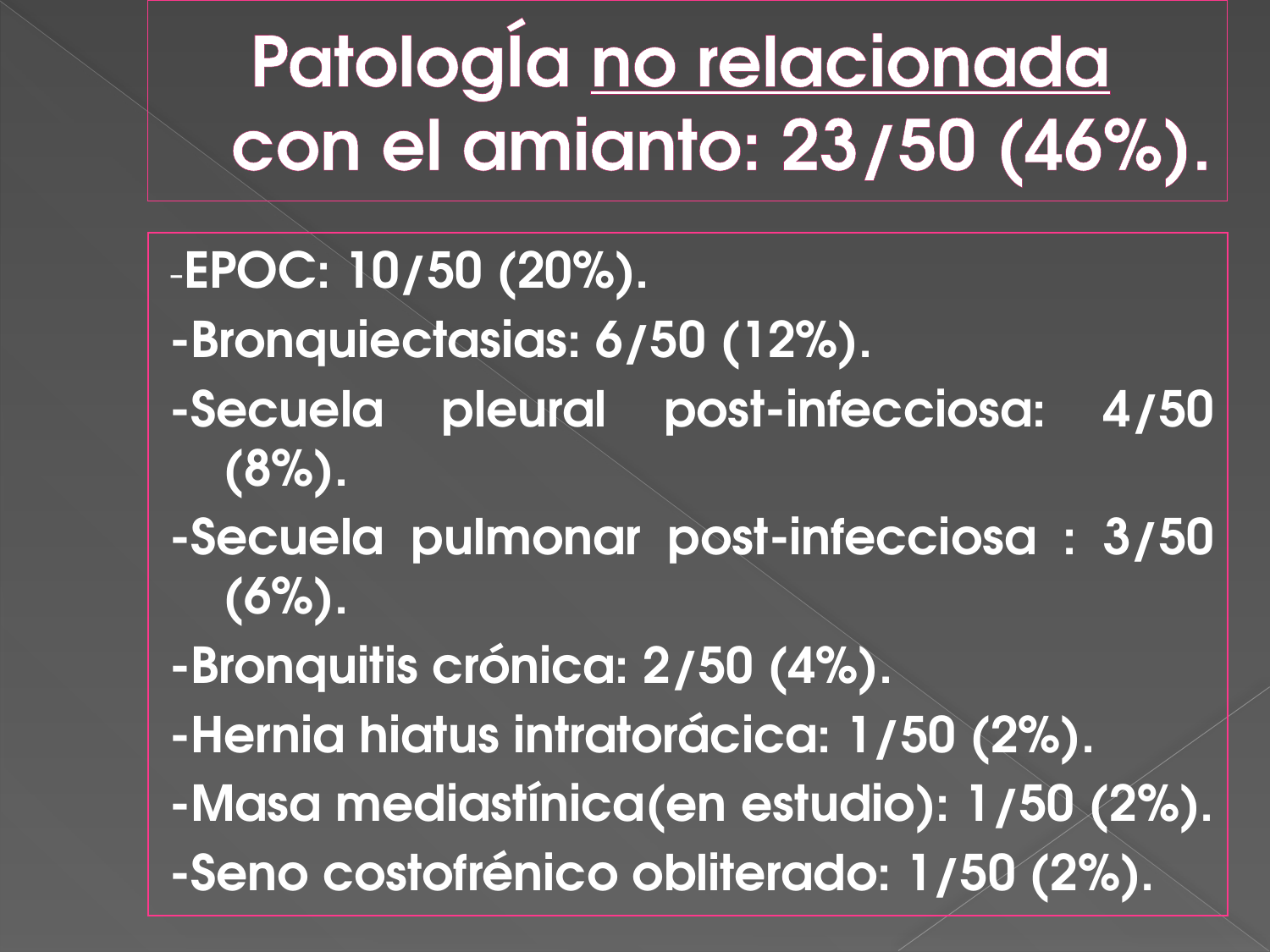

# PatologÍa no relacionada con el amianto: 23/50 (46%).
-EPOC: 10/50 (20%).
-Bronquiectasias: 6/50 (12%).
-Secuela pleural post-infecciosa: 4/50 (8%).
-Secuela pulmonar post-infecciosa : 3/50 (6%).
-Bronquitis crónica: 2/50 (4%).
-Hernia hiatus intratorácica: 1/50 (2%).
-Masa mediastínica(en estudio): 1/50 (2%).
-Seno costofrénico obliterado: 1/50 (2%).